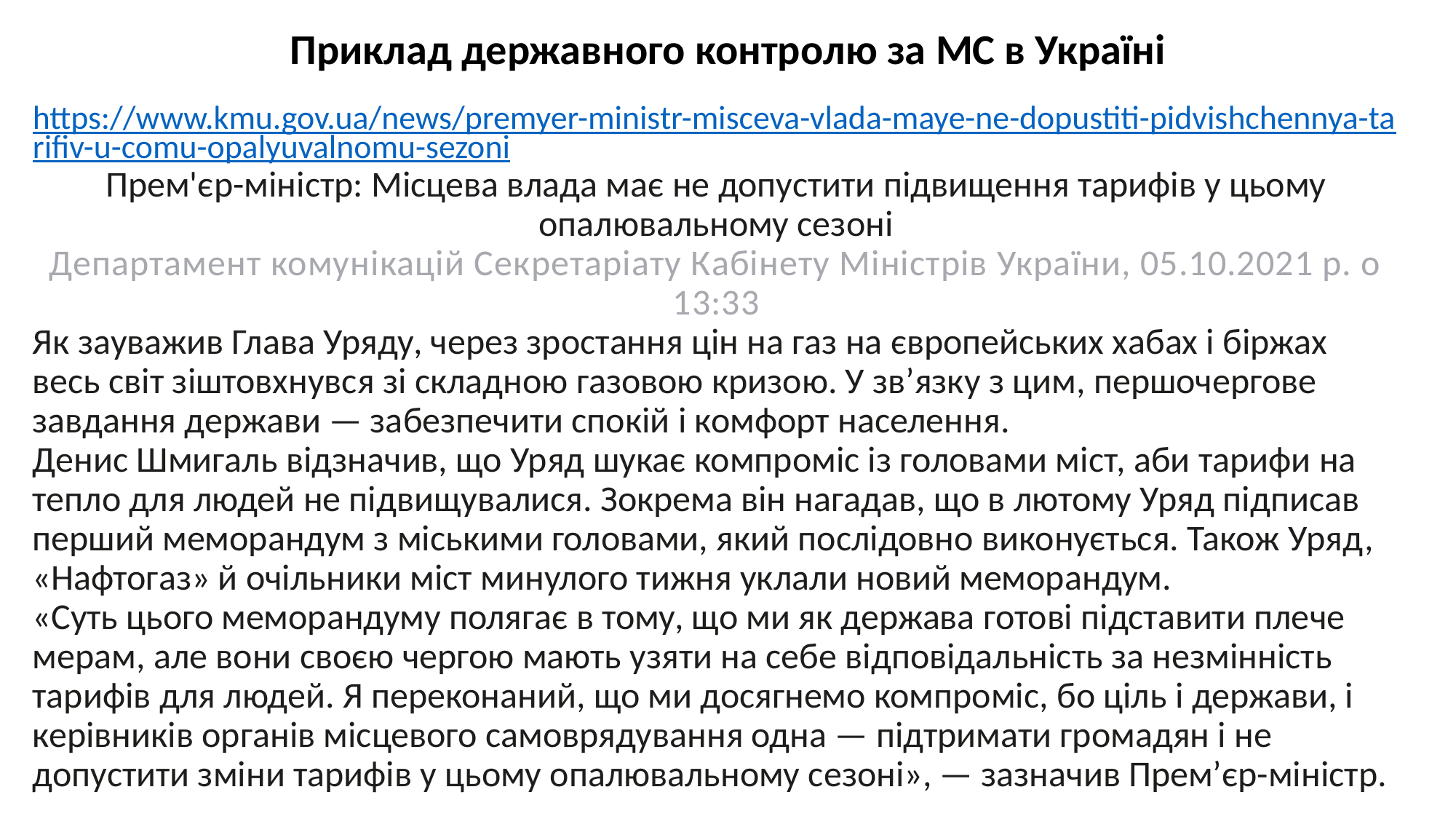

# Приклад державного контролю за МС в Україні
https://www.kmu.gov.ua/news/premyer-ministr-misceva-vlada-maye-ne-dopustiti-pidvishchennya-tarifiv-u-comu-opalyuvalnomu-sezoni
Прем'єр-міністр: Місцева влада має не допустити підвищення тарифів у цьому опалювальному сезоні
Департамент комунікацій Секретаріату Кабінету Міністрів України, 05.10.2021 р. о 13:33
Як зауважив Глава Уряду, через зростання цін на газ на європейських хабах і біржах весь світ зіштовхнувся зі складною газовою кризою. У зв’язку з цим, першочергове завдання держави — забезпечити спокій і комфорт населення.
Денис Шмигаль відзначив, що Уряд шукає компроміс із головами міст, аби тарифи на тепло для людей не підвищувалися. Зокрема він нагадав, що в лютому Уряд підписав перший меморандум з міськими головами, який послідовно виконується. Також Уряд, «Нафтогаз» й очільники міст минулого тижня уклали новий меморандум.
«Суть цього меморандуму полягає в тому, що ми як держава готові підставити плече мерам, але вони своєю чергою мають узяти на себе відповідальність за незмінність тарифів для людей. Я переконаний, що ми досягнемо компроміс, бо ціль і держави, і керівників органів місцевого самоврядування одна — підтримати громадян і не допустити зміни тарифів у цьому опалювальному сезоні», — зазначив Прем’єр-міністр.